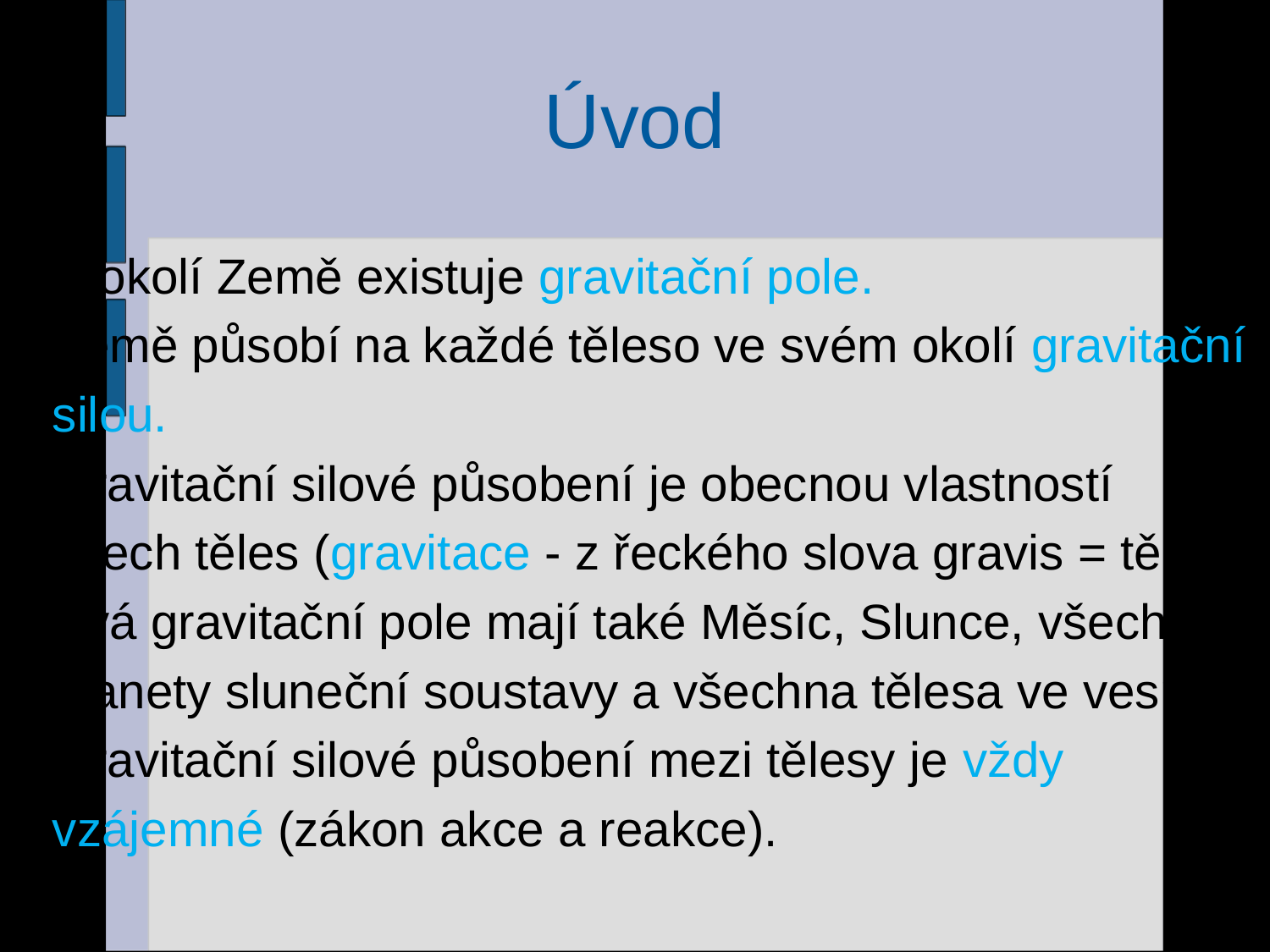

# Úvod
V okolí Země existuje gravitační pole.
Země působí na každé těleso ve svém okolí gravitační
silou.
Gravitační silové působení je obecnou vlastností
všech těles (gravitace - z řeckého slova gravis = těžký).
Svá gravitační pole mají také Měsíc, Slunce, všechny
planety sluneční soustavy a všechna tělesa ve vesmíru.
Gravitační silové působení mezi tělesy je vždy
vzájemné (zákon akce a reakce).

2